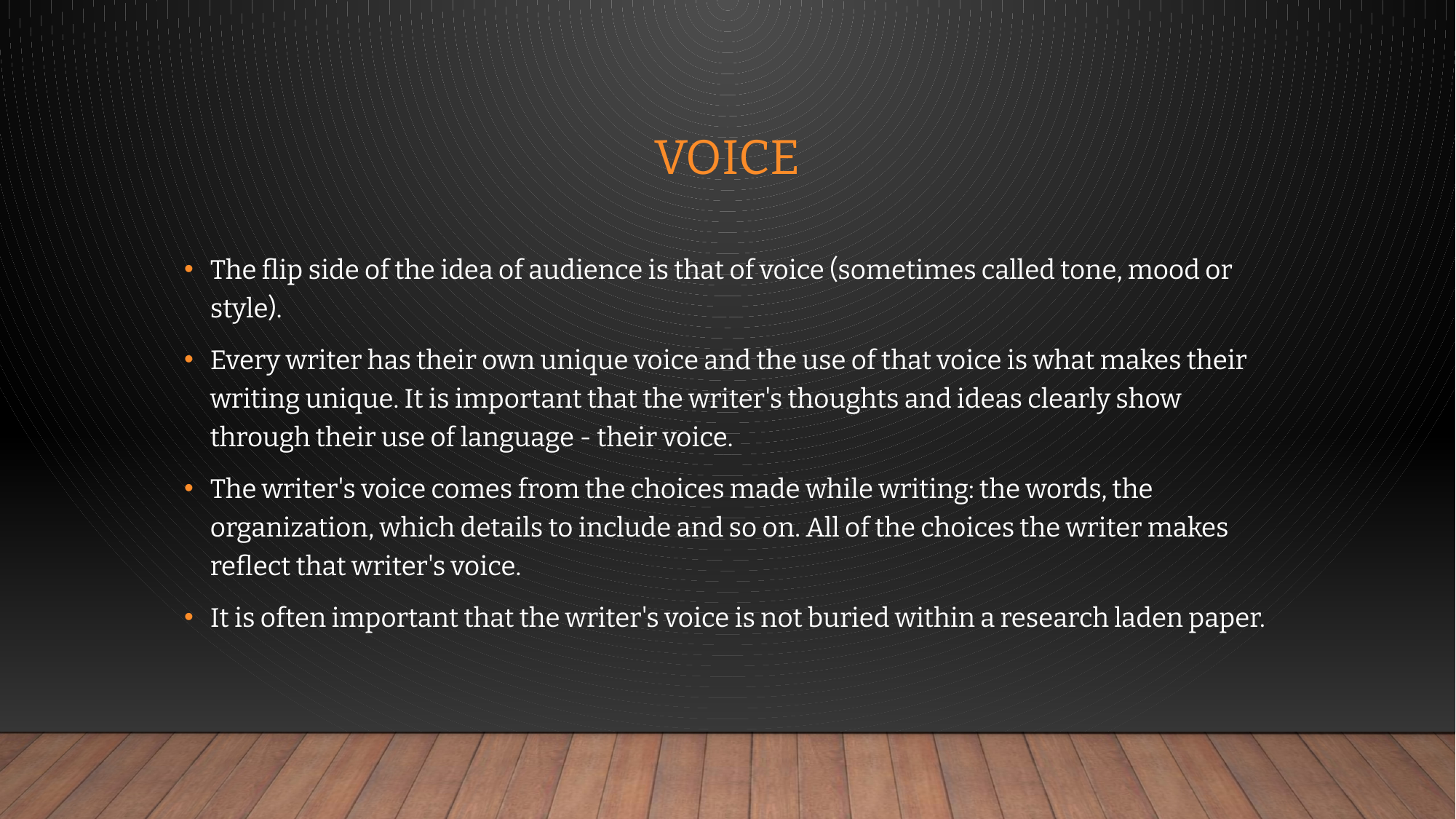

# Voice
The flip side of the idea of audience is that of voice (sometimes called tone, mood or style).
Every writer has their own unique voice and the use of that voice is what makes their writing unique. It is important that the writer's thoughts and ideas clearly show through their use of language - their voice.
The writer's voice comes from the choices made while writing: the words, the organization, which details to include and so on. All of the choices the writer makes reflect that writer's voice.
It is often important that the writer's voice is not buried within a research laden paper.